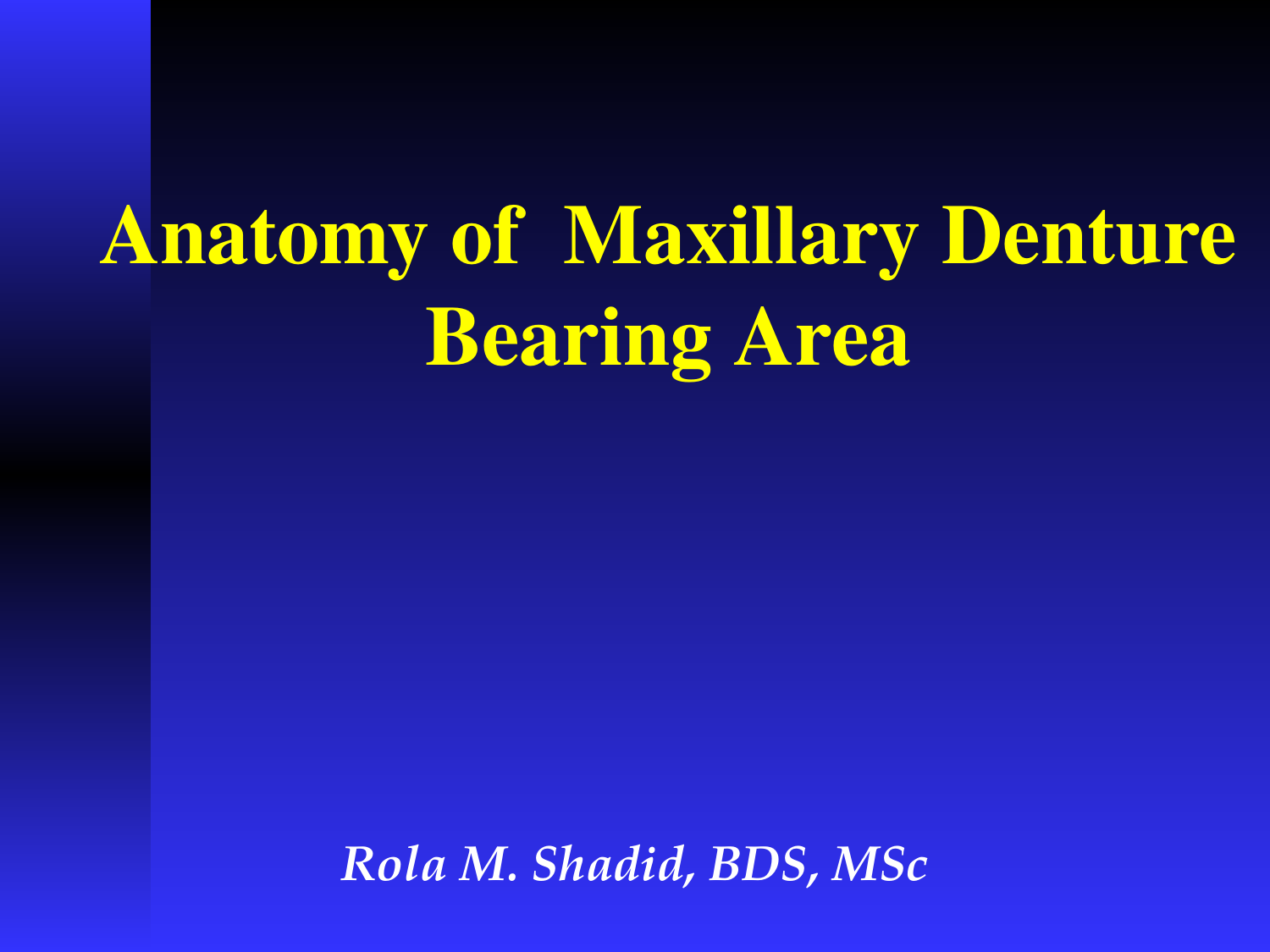

# Anatomy of  Maxillary Denture Bearing Area
Rola M. Shadid, BDS, MSc